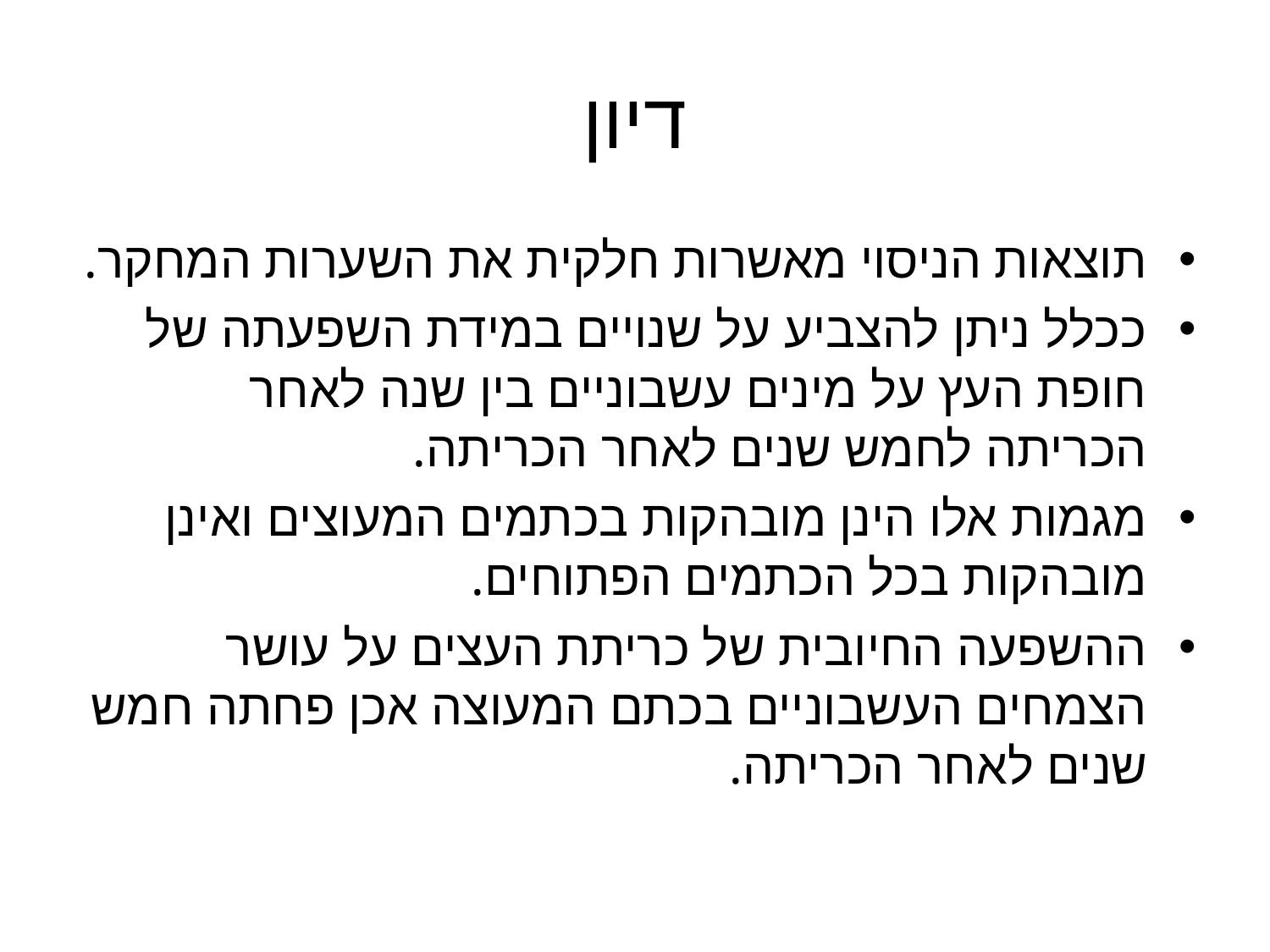

# דיון
תוצאות הניסוי מאשרות חלקית את השערות המחקר.
ככלל ניתן להצביע על שנויים במידת השפעתה של חופת העץ על מינים עשבוניים בין שנה לאחר הכריתה לחמש שנים לאחר הכריתה.
מגמות אלו הינן מובהקות בכתמים המעוצים ואינן מובהקות בכל הכתמים הפתוחים.
ההשפעה החיובית של כריתת העצים על עושר הצמחים העשבוניים בכתם המעוצה אכן פחתה חמש שנים לאחר הכריתה.